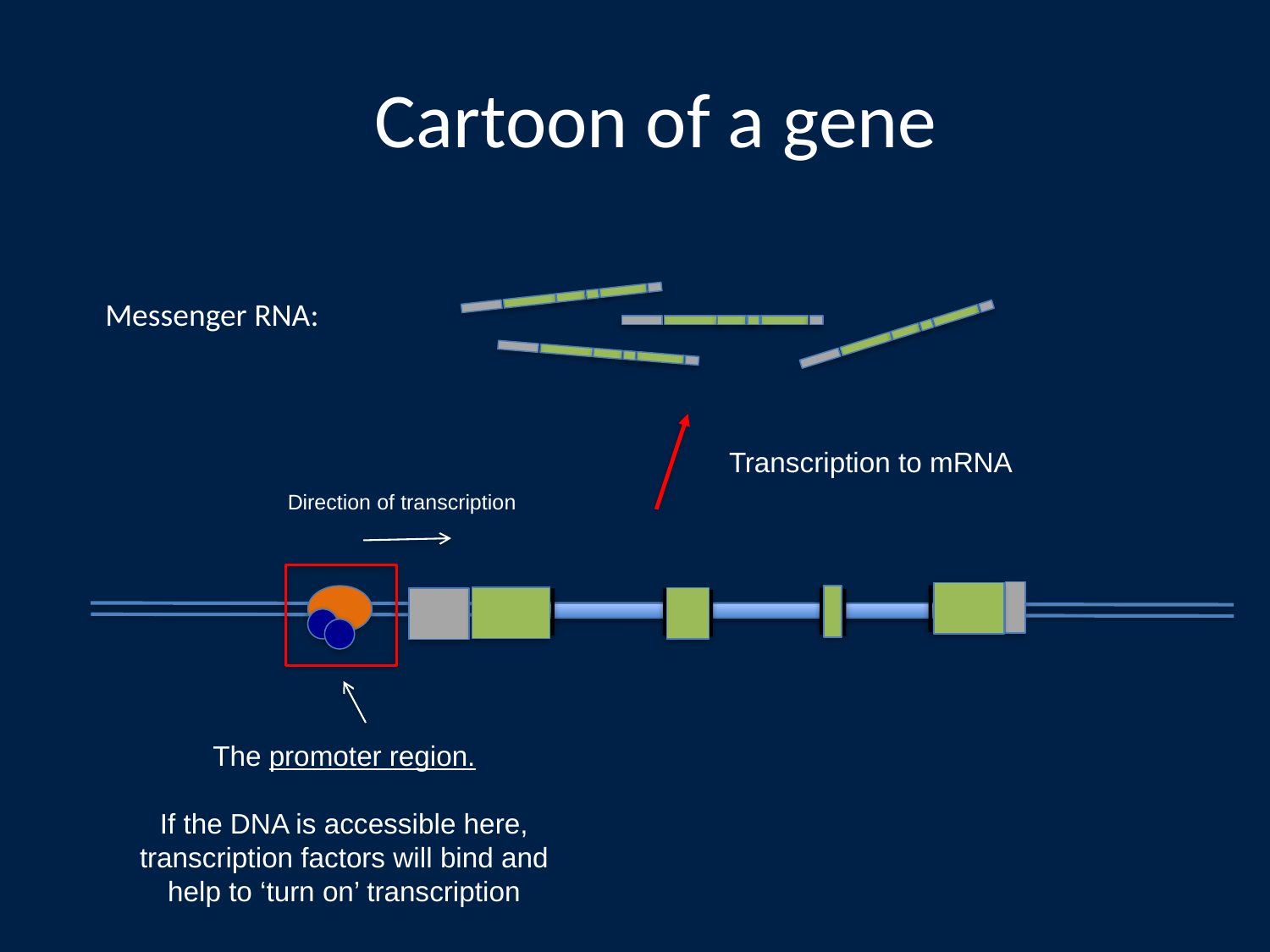

Cartoon of a gene
Messenger RNA:

Transcription to mRNA
Direction of transcription

The promoter region.

If the DNA is accessible here, transcription factors will bind and help to ‘turn on’ transcription